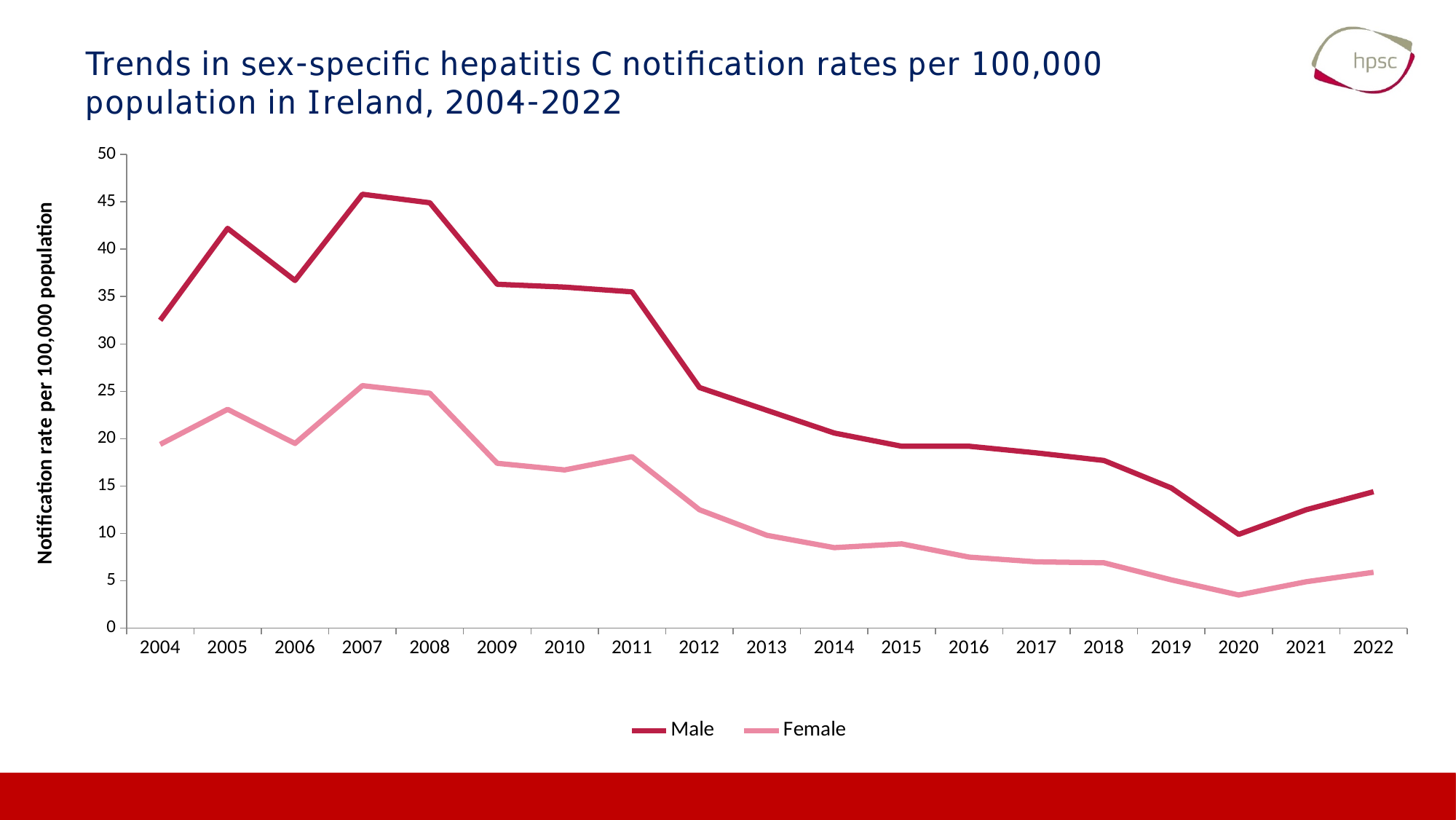

# Trends in sex-specific hepatitis C notification rates per 100,000 population in Ireland, 2004-2022

### Chart

| Category | Male | Female |
|---|---|---|
| 2004 | 32.5 | 19.4 |
| 2005 | 42.2 | 23.1 |
| 2006 | 36.7 | 19.5 |
| 2007 | 45.8 | 25.6 |
| 2008 | 44.9 | 24.8 |
| 2009 | 36.3 | 17.4 |
| 2010 | 36.0 | 16.7 |
| 2011 | 35.5 | 18.1 |
| 2012 | 25.4 | 12.5 |
| 2013 | 23.0 | 9.8 |
| 2014 | 20.6 | 8.5 |
| 2015 | 19.2 | 8.9 |
| 2016 | 19.2 | 7.5 |
| 2017 | 18.5 | 7.0 |
| 2018 | 17.7 | 6.9 |
| 2019 | 14.8 | 5.1 |
| 2020 | 9.9 | 3.5 |
| 2021 | 12.5 | 4.9 |
| 2022 | 14.4 | 5.9 |